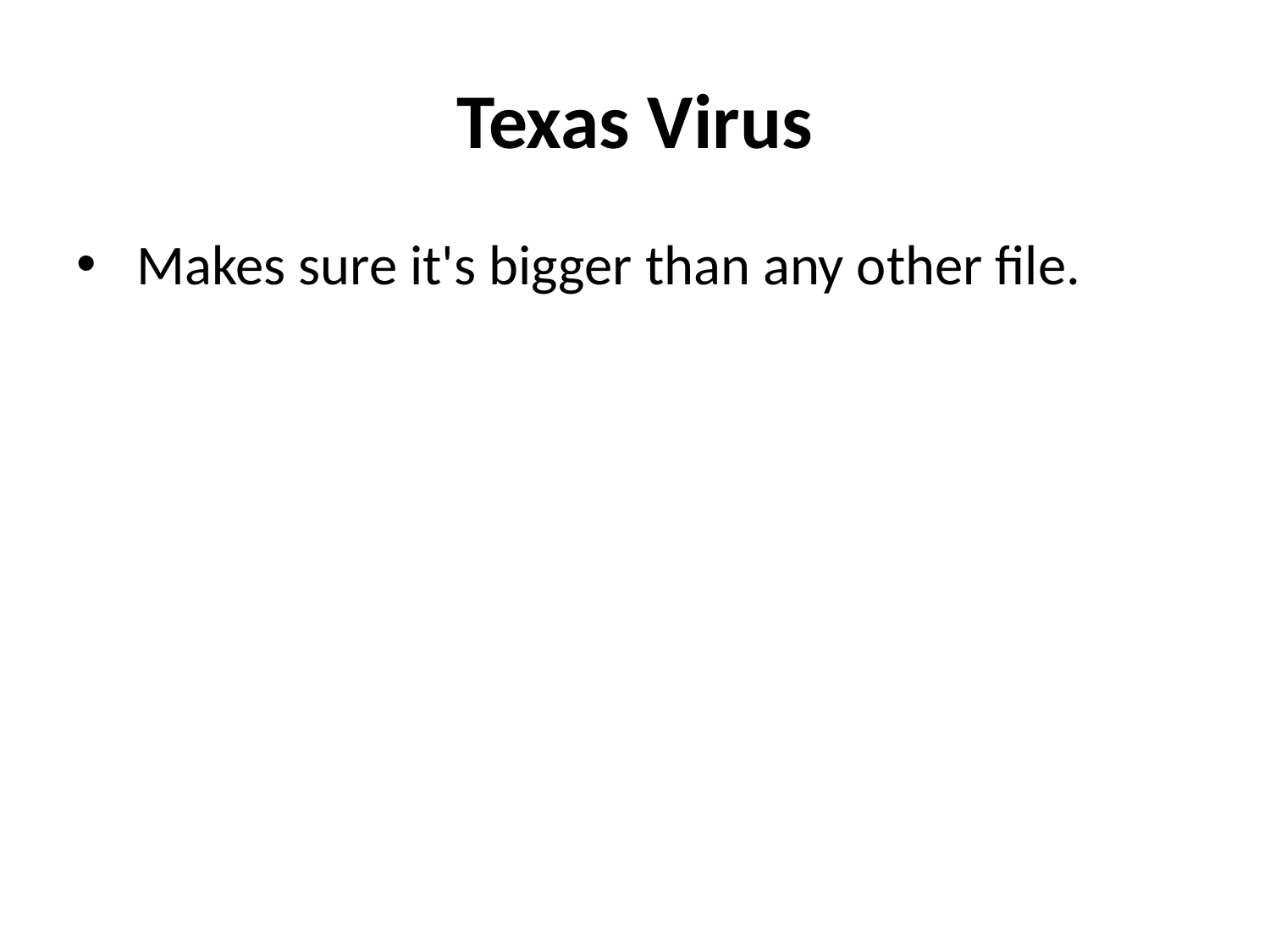

# Texas Virus
 Makes sure it's bigger than any other file.